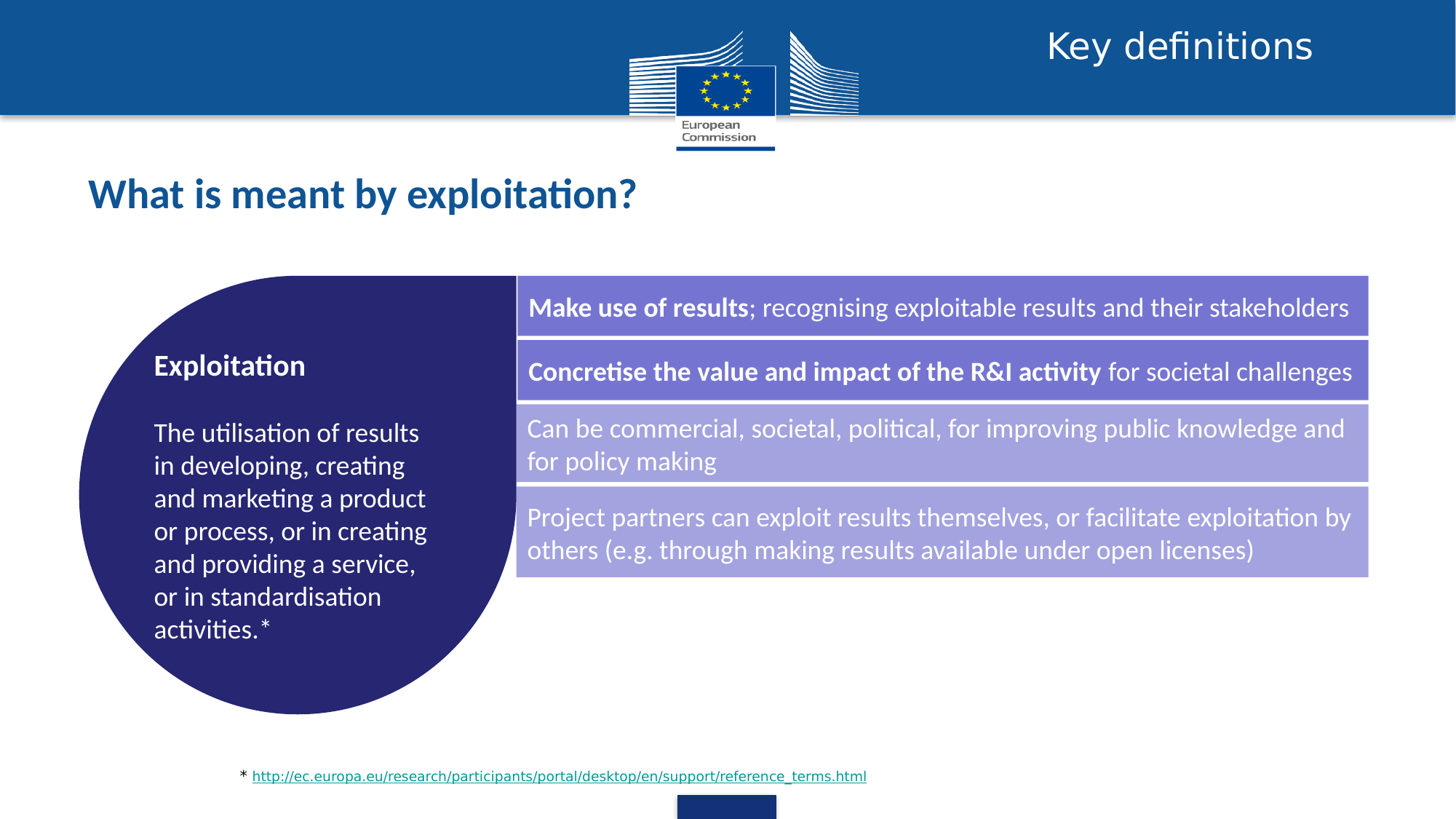

Key definitions
# What is meant by exploitation?
Exploitation

The utilisation of results in developing, creating and marketing a product or process, or in creating and providing a service, or in standardisation activities.*
Make use of results; recognising exploitable results and their stakeholders
Concretise the value and impact of the R&I activity for societal challenges
Can be commercial, societal, political, for improving public knowledge and for policy making
Project partners can exploit results themselves, or facilitate exploitation by others (e.g. through making results available under open licenses)
* http://ec.europa.eu/research/participants/portal/desktop/en/support/reference_terms.html